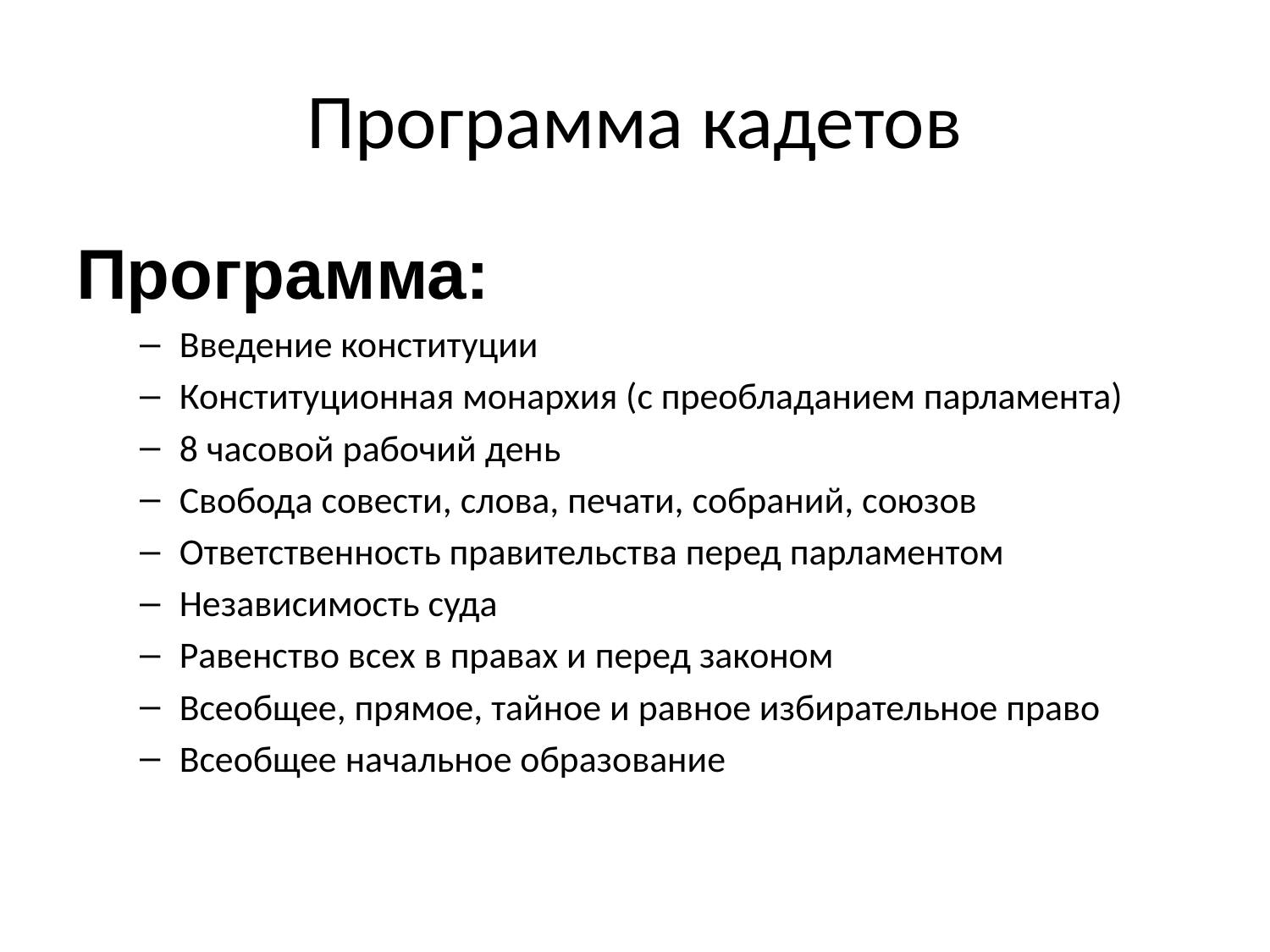

# Программа кадетов
Программа:
Введение конституции
Конституционная монархия (с преобладанием парламента)
8 часовой рабочий день
Свобода совести, слова, печати, собраний, союзов
Ответственность правительства перед парламентом
Независимость суда
Равенство всех в правах и перед законом
Всеобщее, прямое, тайное и равное избирательное право
Всеобщее начальное образование